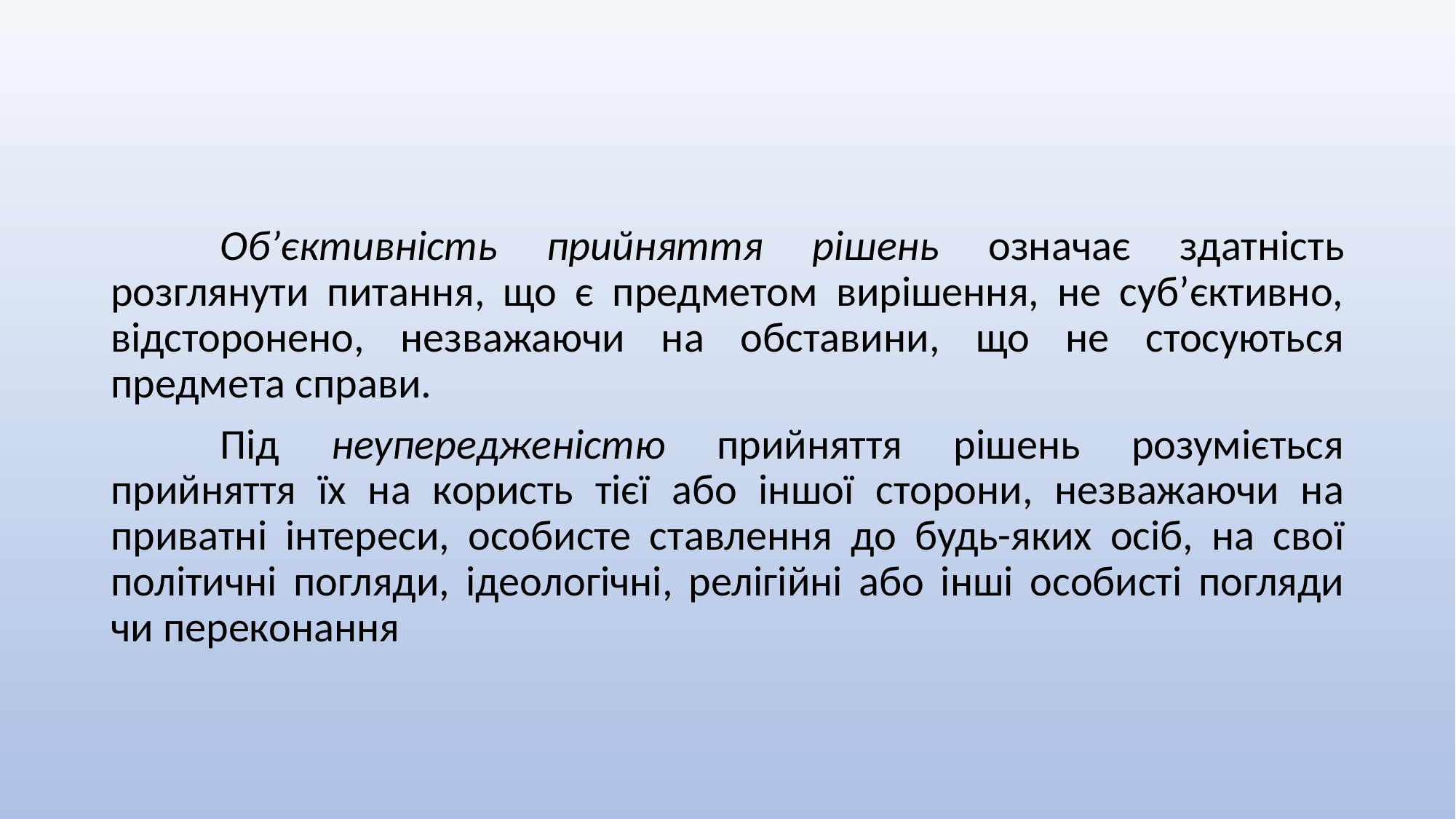

#
	Об’єктивність прийняття рішень означає здатність розглянути питання, що є предметом вирішення, не суб’єктивно, відсторонено, незважаючи на обставини, що не стосуються предмета справи.
	Під неупередженістю прийняття рішень розуміється прийняття їх на користь тієї або іншої сторони, незважаючи на приватні інтереси, особисте ставлення до будь-яких осіб, на свої політичні погляди, ідеологічні, релігійні або інші особисті погляди чи переконання